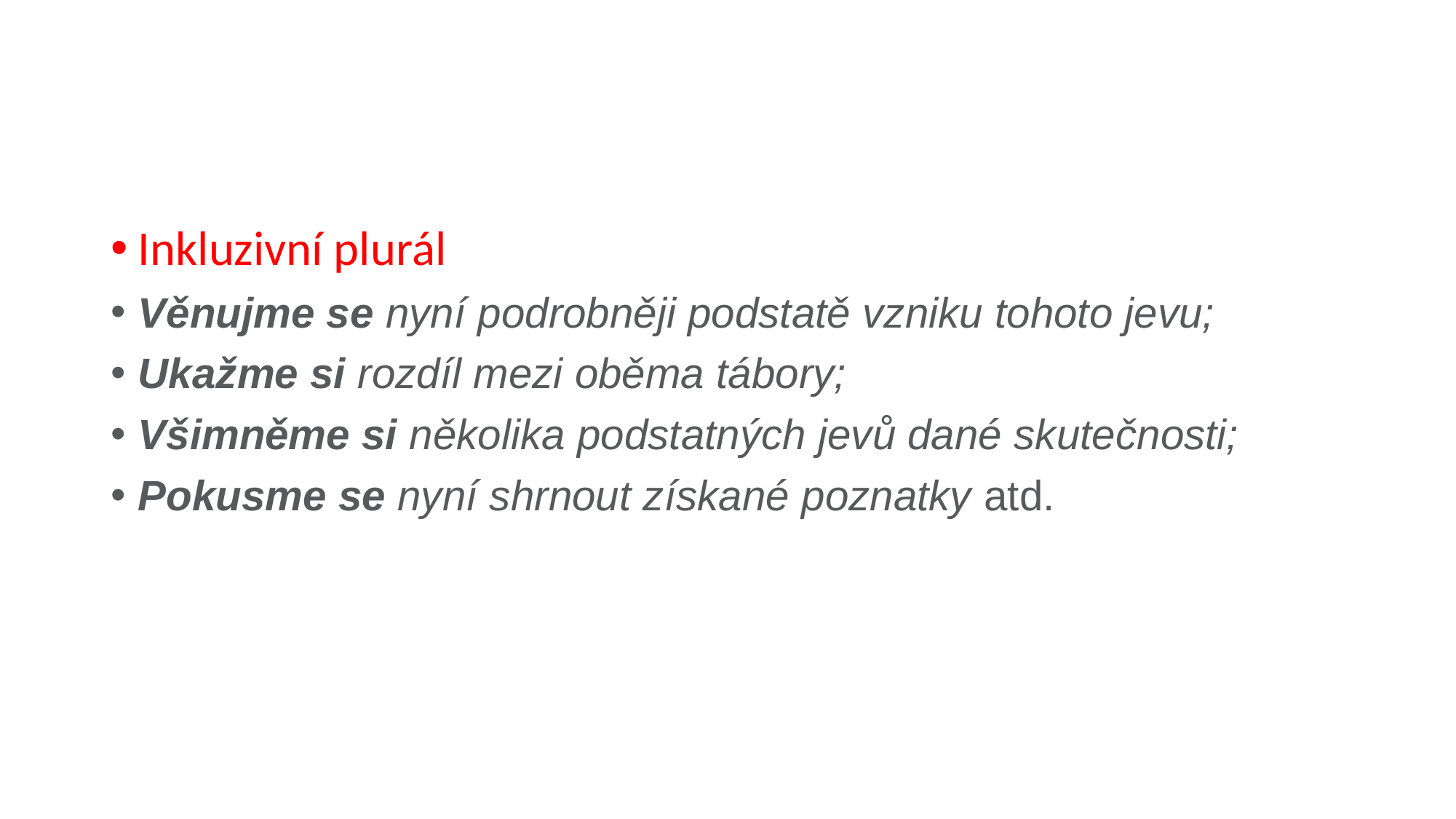

#
Inkluzivní plurál
Věnujme se nyní podrobněji podstatě vzniku tohoto jevu;
Ukažme si rozdíl mezi oběma tábory;
Všimněme si několika podstatných jevů dané skutečnosti;
Pokusme se nyní shrnout získané poznatky atd.